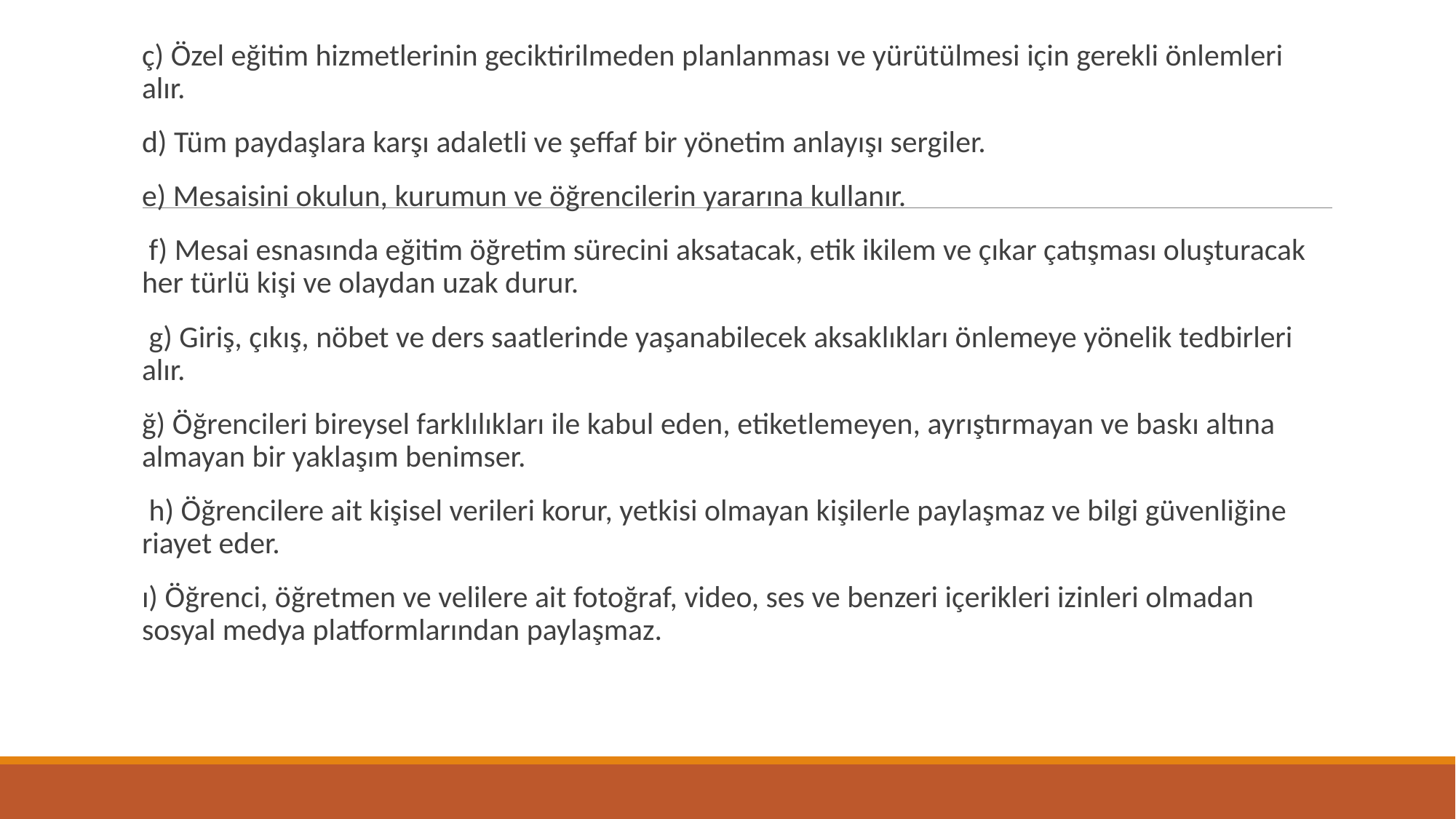

#
ç) Özel eğitim hizmetlerinin geciktirilmeden planlanması ve yürütülmesi için gerekli önlemleri alır.
d) Tüm paydaşlara karşı adaletli ve şeffaf bir yönetim anlayışı sergiler.
e) Mesaisini okulun, kurumun ve öğrencilerin yararına kullanır.
 f) Mesai esnasında eğitim öğretim sürecini aksatacak, etik ikilem ve çıkar çatışması oluşturacak her türlü kişi ve olaydan uzak durur.
 g) Giriş, çıkış, nöbet ve ders saatlerinde yaşanabilecek aksaklıkları önlemeye yönelik tedbirleri alır.
ğ) Öğrencileri bireysel farklılıkları ile kabul eden, etiketlemeyen, ayrıştırmayan ve baskı altına almayan bir yaklaşım benimser.
 h) Öğrencilere ait kişisel verileri korur, yetkisi olmayan kişilerle paylaşmaz ve bilgi güvenliğine riayet eder.
ı) Öğrenci, öğretmen ve velilere ait fotoğraf, video, ses ve benzeri içerikleri izinleri olmadan sosyal medya platformlarından paylaşmaz.